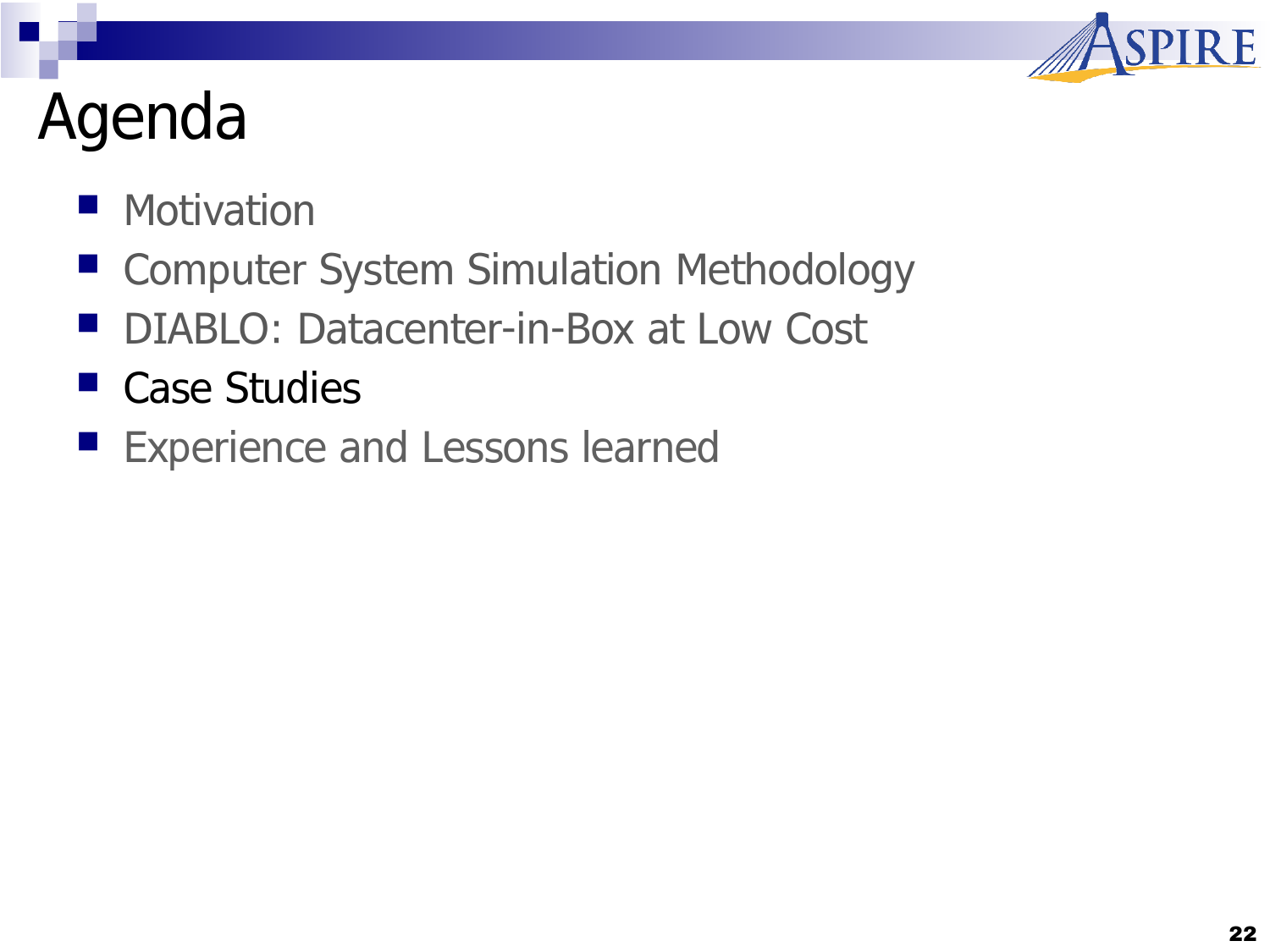

# Agenda
Motivation
Computer System Simulation Methodology
DIABLO: Datacenter-in-Box at Low Cost
Case Studies
Experience and Lessons learned

22